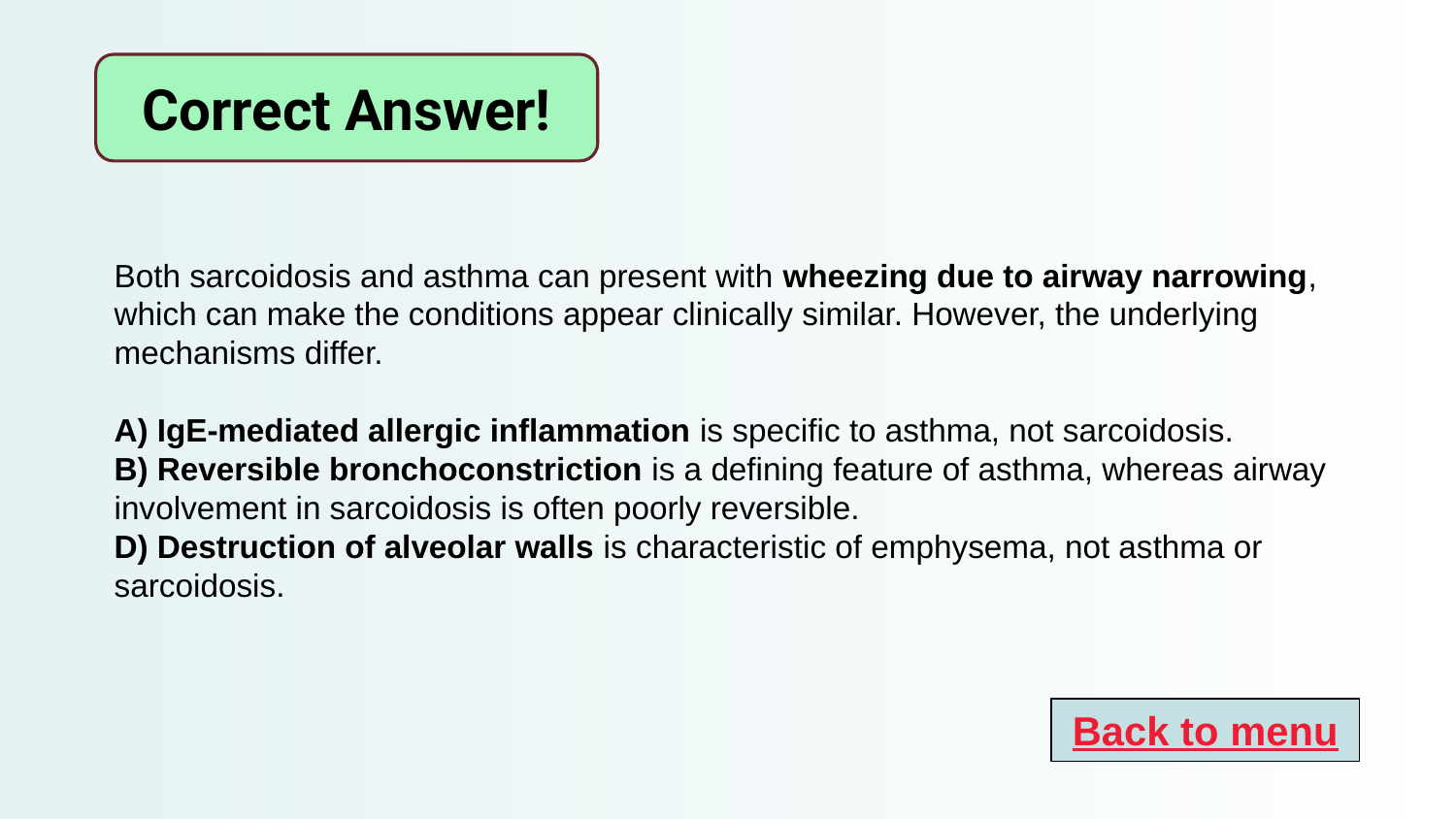

Correct Answer!
Both sarcoidosis and asthma can present with wheezing due to airway narrowing, which can make the conditions appear clinically similar. However, the underlying mechanisms differ.

A) IgE-mediated allergic inflammation is specific to asthma, not sarcoidosis.
B) Reversible bronchoconstriction is a defining feature of asthma, whereas airway involvement in sarcoidosis is often poorly reversible.
D) Destruction of alveolar walls is characteristic of emphysema, not asthma or sarcoidosis.
Back to menu